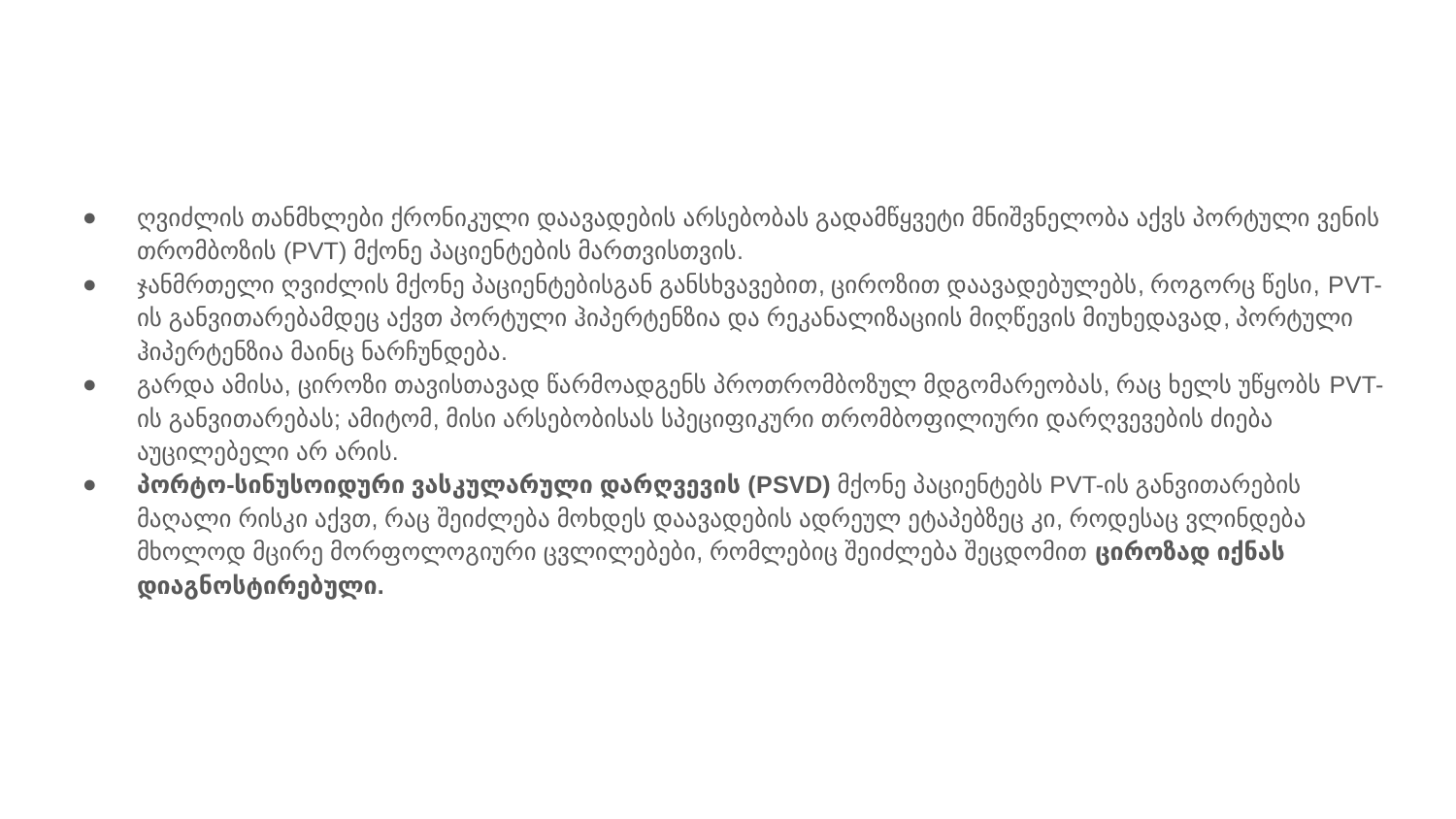

#
ღვიძლის თანმხლები ქრონიკული დაავადების არსებობას გადამწყვეტი მნიშვნელობა აქვს პორტული ვენის თრომბოზის (PVT) მქონე პაციენტების მართვისთვის.
ჯანმრთელი ღვიძლის მქონე პაციენტებისგან განსხვავებით, ციროზით დაავადებულებს, როგორც წესი, PVT-ის განვითარებამდეც აქვთ პორტული ჰიპერტენზია და რეკანალიზაციის მიღწევის მიუხედავად, პორტული ჰიპერტენზია მაინც ნარჩუნდება.
გარდა ამისა, ციროზი თავისთავად წარმოადგენს პროთრომბოზულ მდგომარეობას, რაც ხელს უწყობს PVT-ის განვითარებას; ამიტომ, მისი არსებობისას სპეციფიკური თრომბოფილიური დარღვევების ძიება აუცილებელი არ არის.
პორტო-სინუსოიდური ვასკულარული დარღვევის (PSVD) მქონე პაციენტებს PVT-ის განვითარების მაღალი რისკი აქვთ, რაც შეიძლება მოხდეს დაავადების ადრეულ ეტაპებზეც კი, როდესაც ვლინდება მხოლოდ მცირე მორფოლოგიური ცვლილებები, რომლებიც შეიძლება შეცდომით ციროზად იქნას დიაგნოსტირებული.